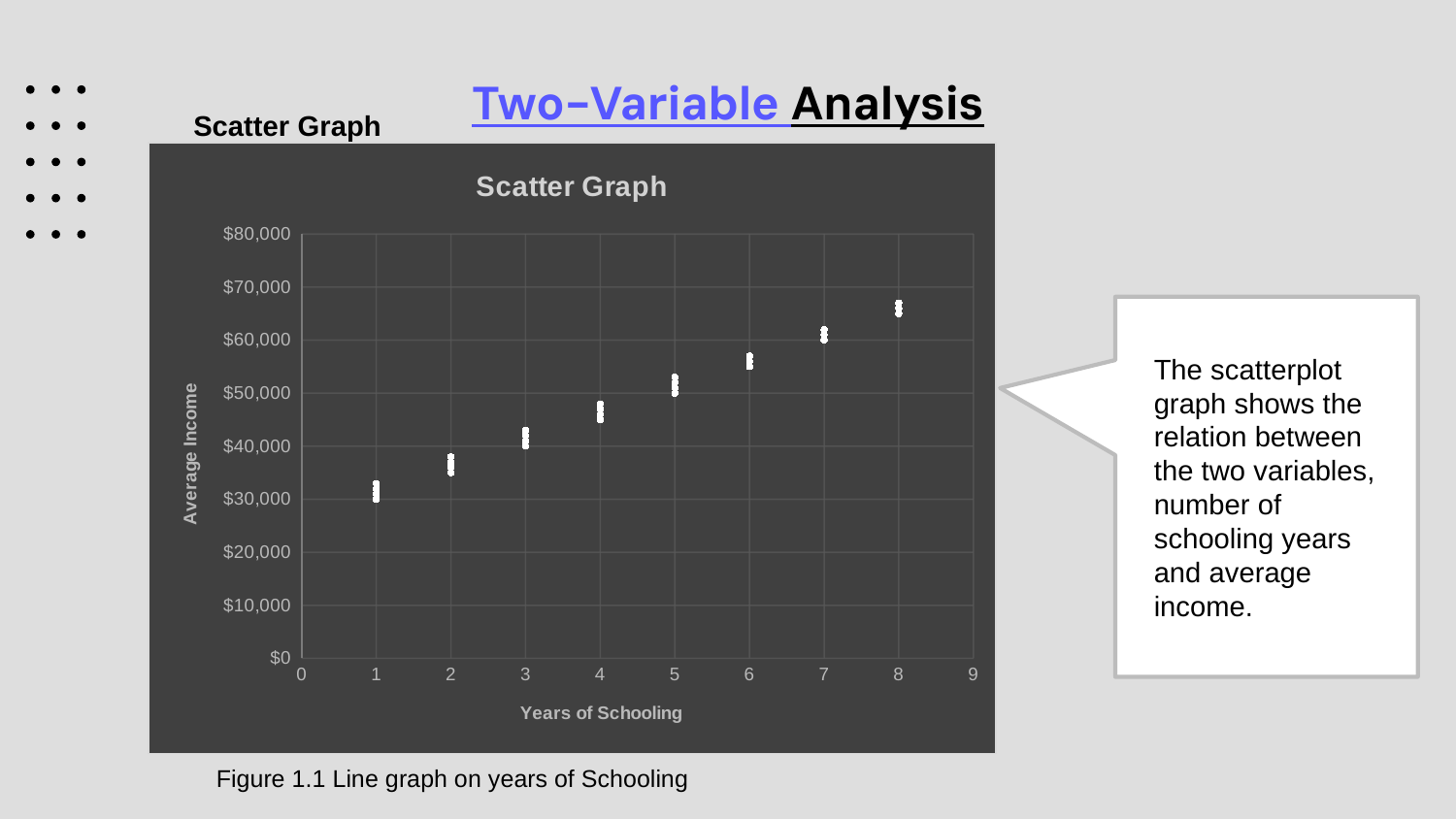

# Two-Variable Analysis

Scatter Graph

### Chart: Scatter Graph

| Category | Average Income (* $1000) |
|---|---|
The scatterplot graph shows the relation between the two variables, number of schooling years and average income.
Figure 1.1 Line graph on years of Schooling